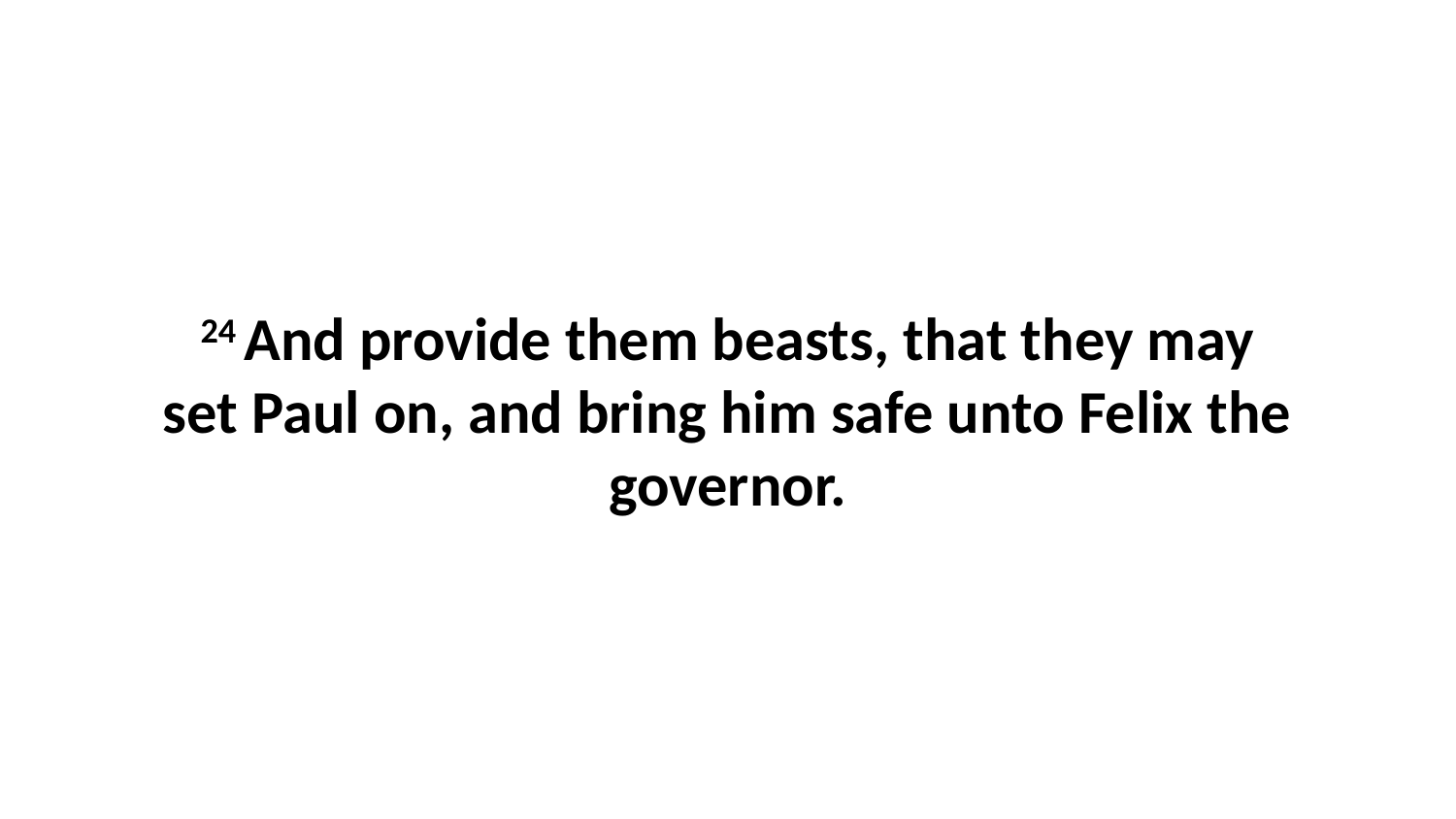

24 And provide them beasts, that they may set Paul on, and bring him safe unto Felix the governor.